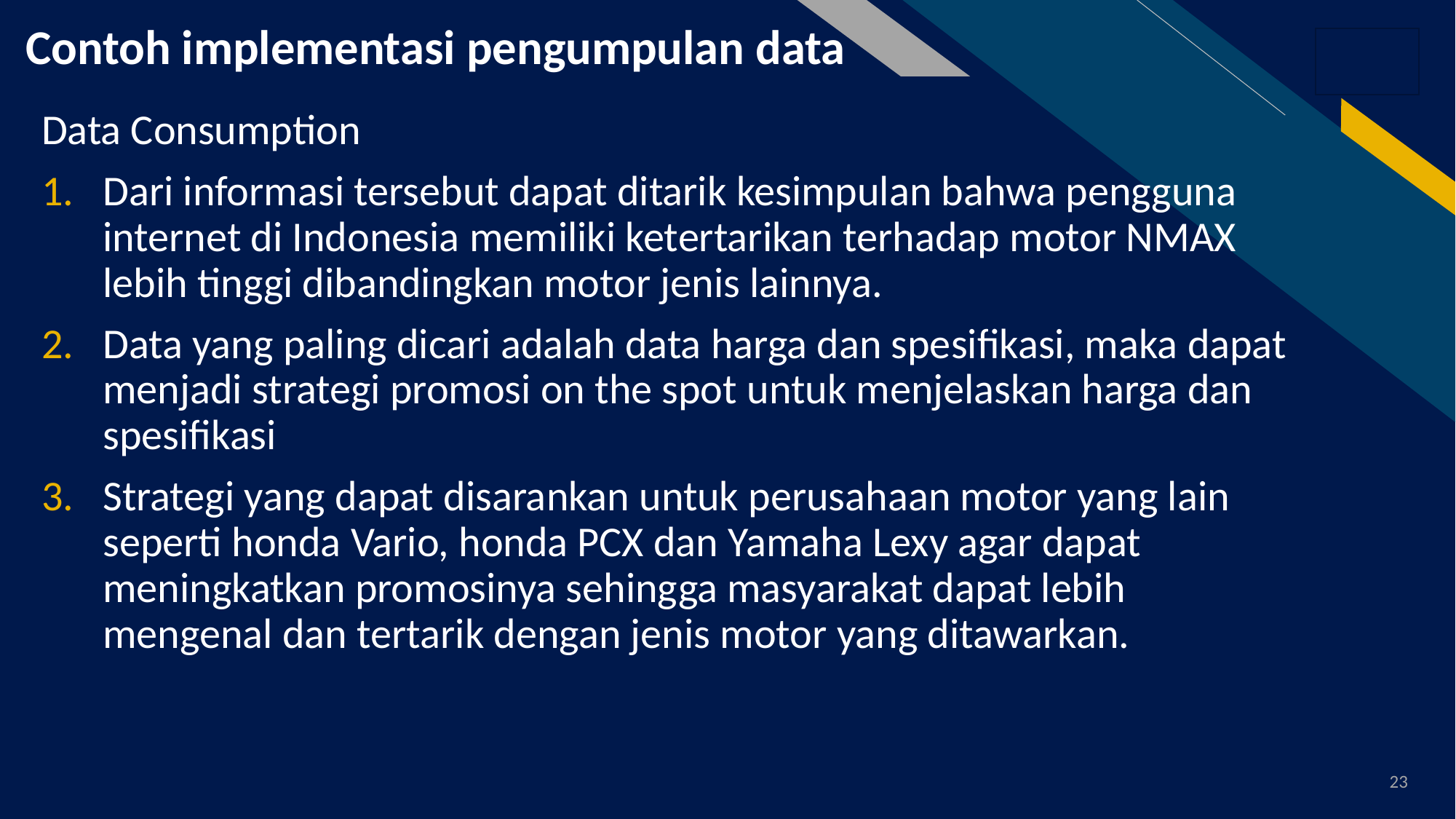

# Contoh implementasi pengumpulan data

Data Consumption
Dari informasi tersebut dapat ditarik kesimpulan bahwa pengguna internet di Indonesia memiliki ketertarikan terhadap motor NMAX lebih tinggi dibandingkan motor jenis lainnya.
Data yang paling dicari adalah data harga dan spesifikasi, maka dapat menjadi strategi promosi on the spot untuk menjelaskan harga dan spesifikasi
Strategi yang dapat disarankan untuk perusahaan motor yang lain seperti honda Vario, honda PCX dan Yamaha Lexy agar dapat meningkatkan promosinya sehingga masyarakat dapat lebih mengenal dan tertarik dengan jenis motor yang ditawarkan.
23